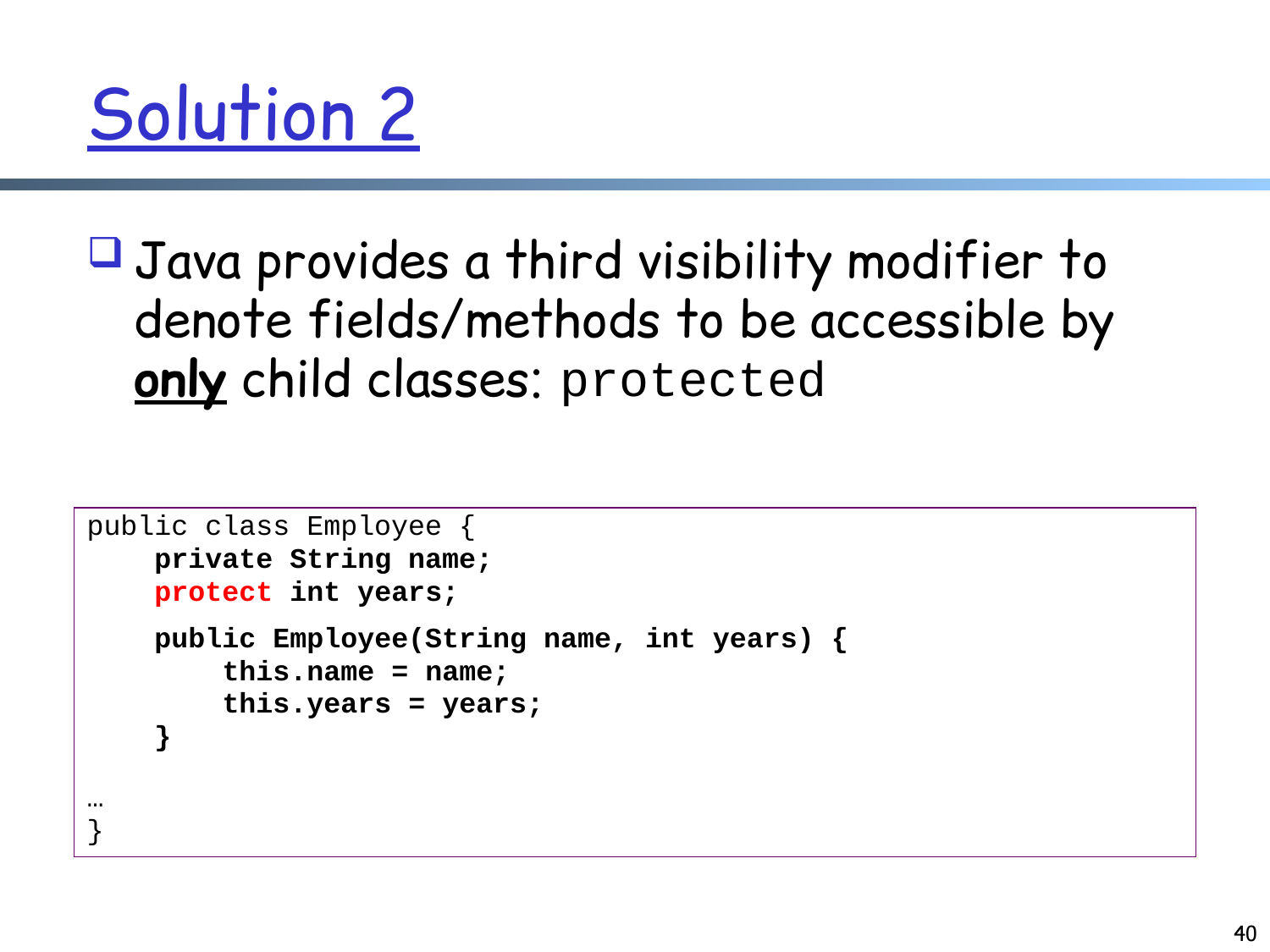

# Solution 2
Java provides a third visibility modifier to denote fields/methods to be accessible by only child classes: protected
public class Employee {
    private String name;
    protect int years;

    public Employee(String name, int years) {
        this.name = name;
        this.years = years;
    }

…
}

40